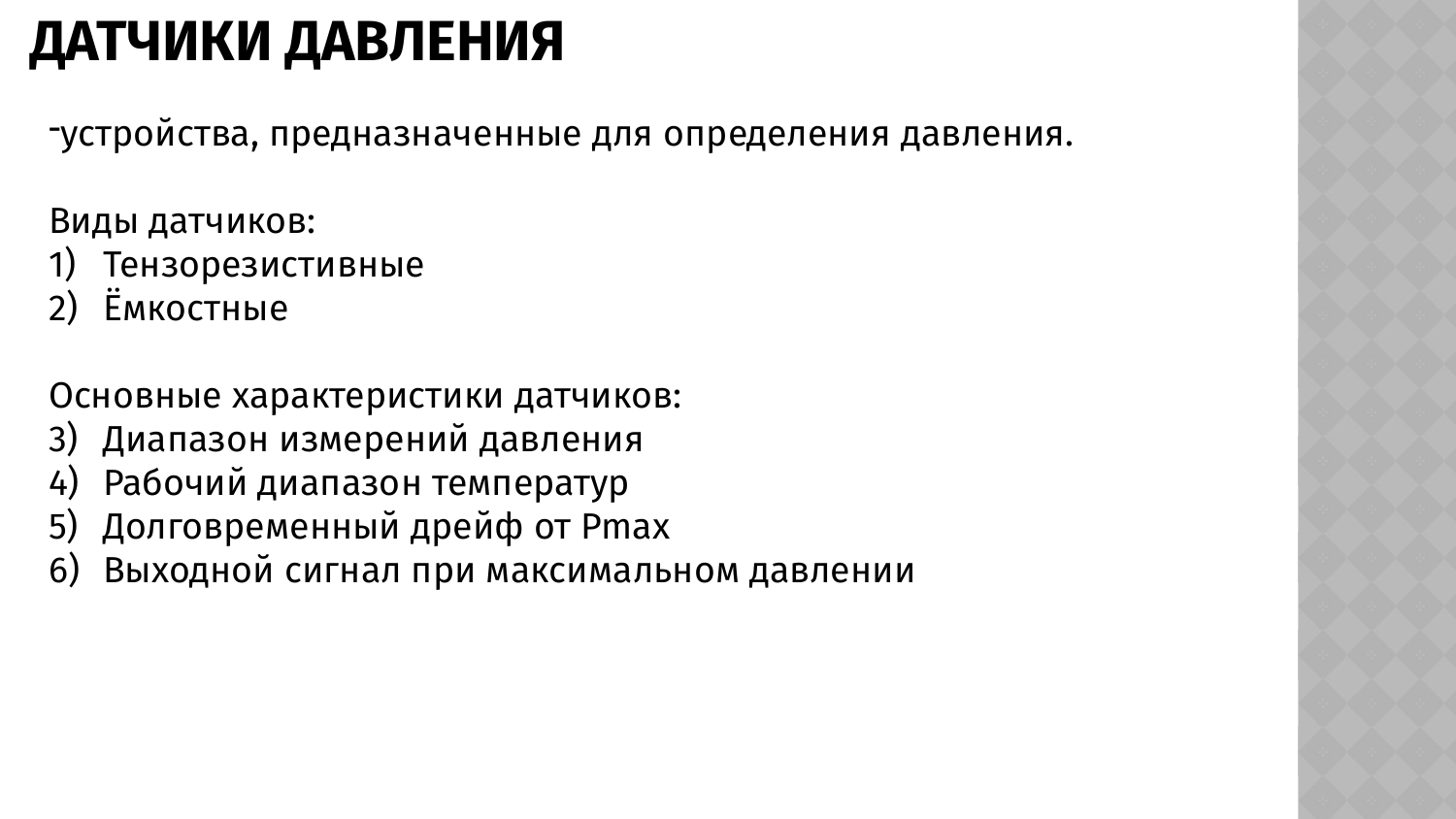

# Датчики давления
устройства, предназначенные для определения давления.

Виды датчиков:
Тензорезистивные
Ёмкостные

Основные характеристики датчиков:
Диапазон измерений давления
Рабочий диапазон температур
Долговременный дрейф от Pmax
Выходной сигнал при максимальном давлении